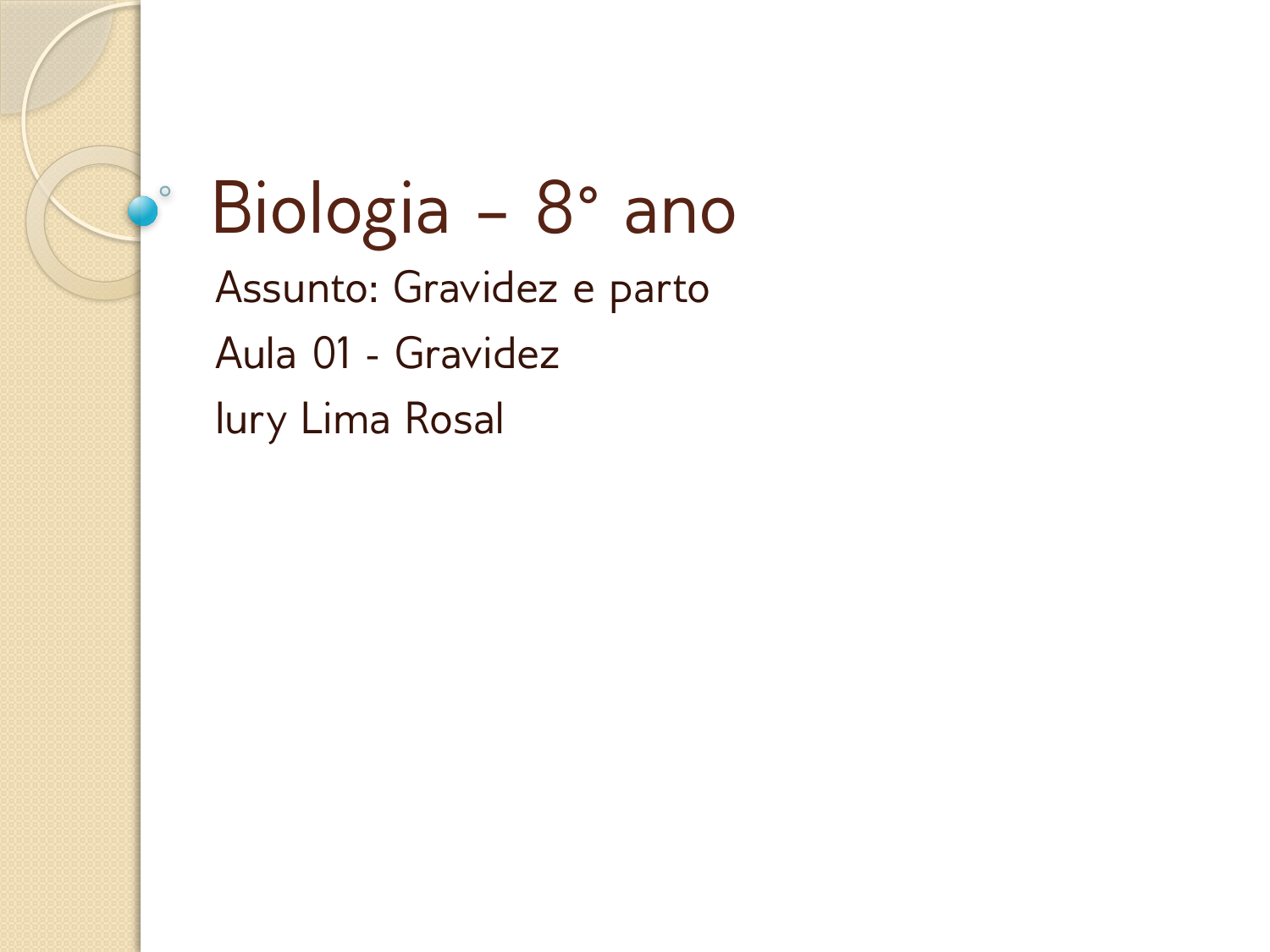

# Biologia – 8° ano
Assunto: Gravidez e parto
Aula 01 - Gravidez
Iury Lima Rosal